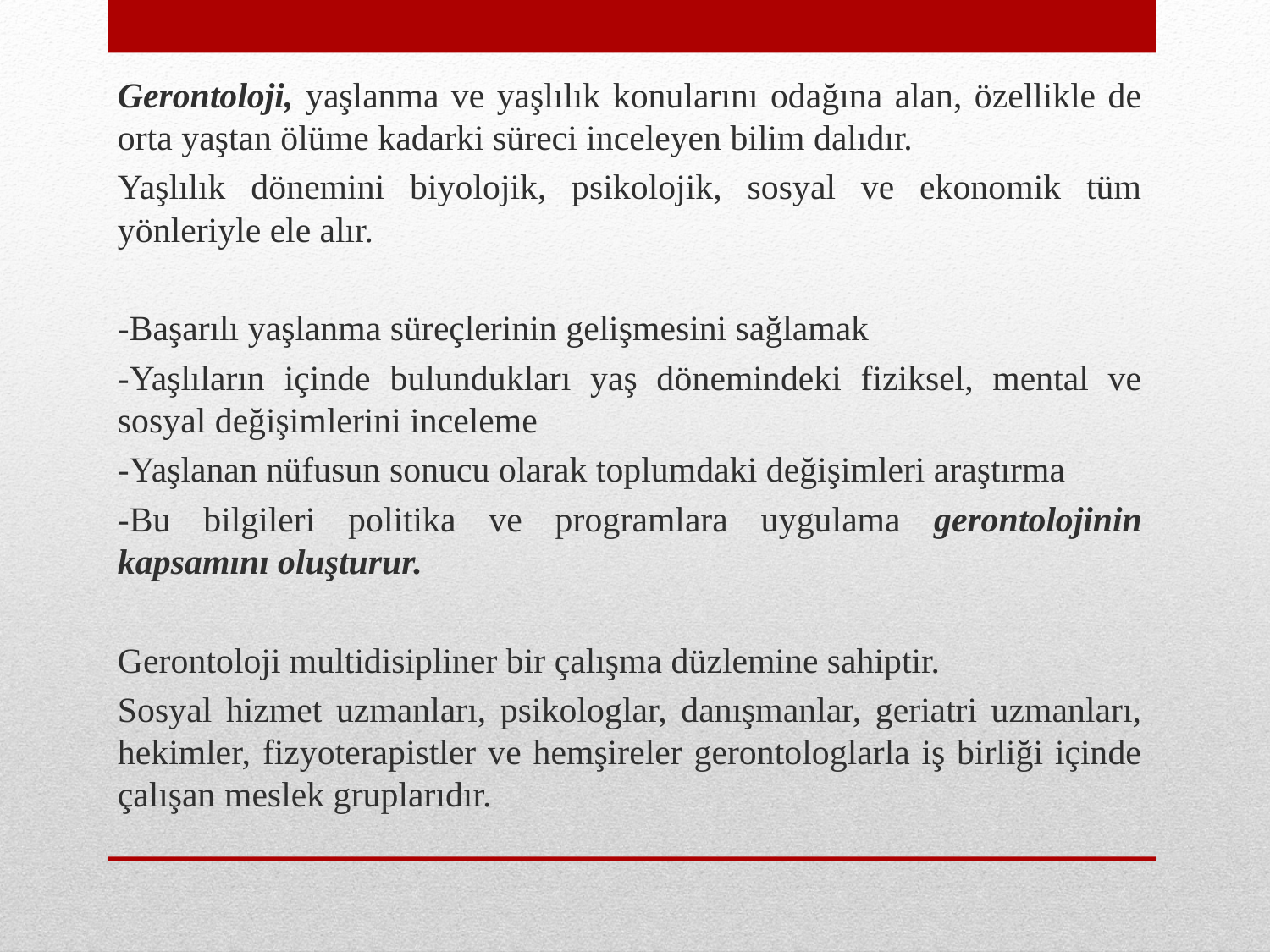

Gerontoloji, yaşlanma ve yaşlılık konularını odağına alan, özellikle de orta yaştan ölüme kadarki süreci inceleyen bilim dalıdır.
Yaşlılık dönemini biyolojik, psikolojik, sosyal ve ekonomik tüm yönleriyle ele alır.

-Başarılı yaşlanma süreçlerinin gelişmesini sağlamak
-Yaşlıların içinde bulundukları yaş dönemindeki fiziksel, mental ve sosyal değişimlerini inceleme
-Yaşlanan nüfusun sonucu olarak toplumdaki değişimleri araştırma
-Bu bilgileri politika ve programlara uygulama gerontolojinin kapsamını oluşturur.

Gerontoloji multidisipliner bir çalışma düzlemine sahiptir.
Sosyal hizmet uzmanları, psikologlar, danışmanlar, geriatri uzmanları, hekimler, fizyoterapistler ve hemşireler gerontologlarla iş birliği içinde çalışan meslek gruplarıdır.